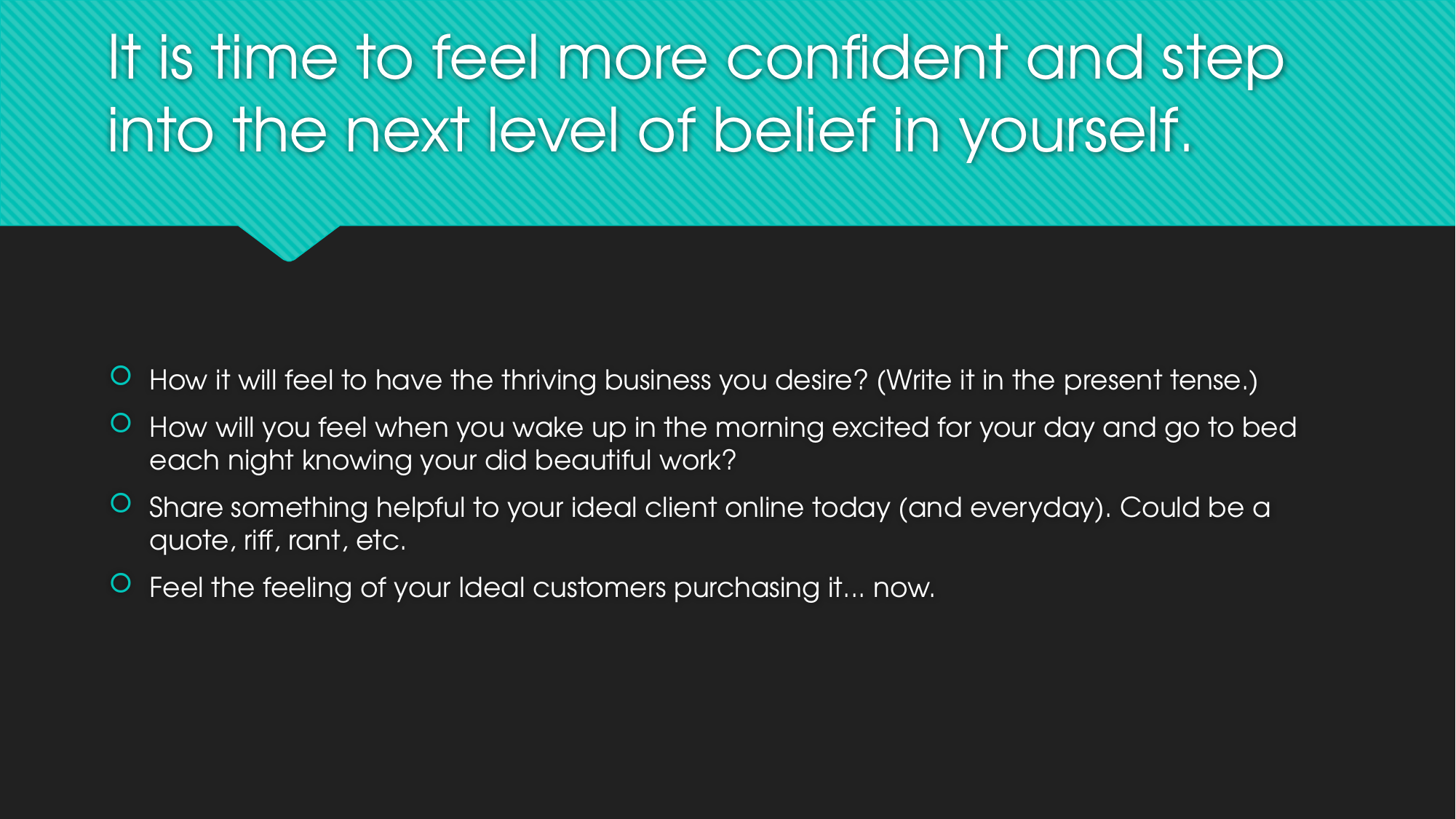

# It is time to feel more confident and step into the next level of belief in yourself.
How it will feel to have the thriving business you desire? (Write it in the present tense.)
How will you feel when you wake up in the morning excited for your day and go to bed each night knowing your did beautiful work?
Share something helpful to your ideal client online today (and everyday). Could be a quote, riff, rant, etc.
Feel the feeling of your Ideal customers purchasing it... now.